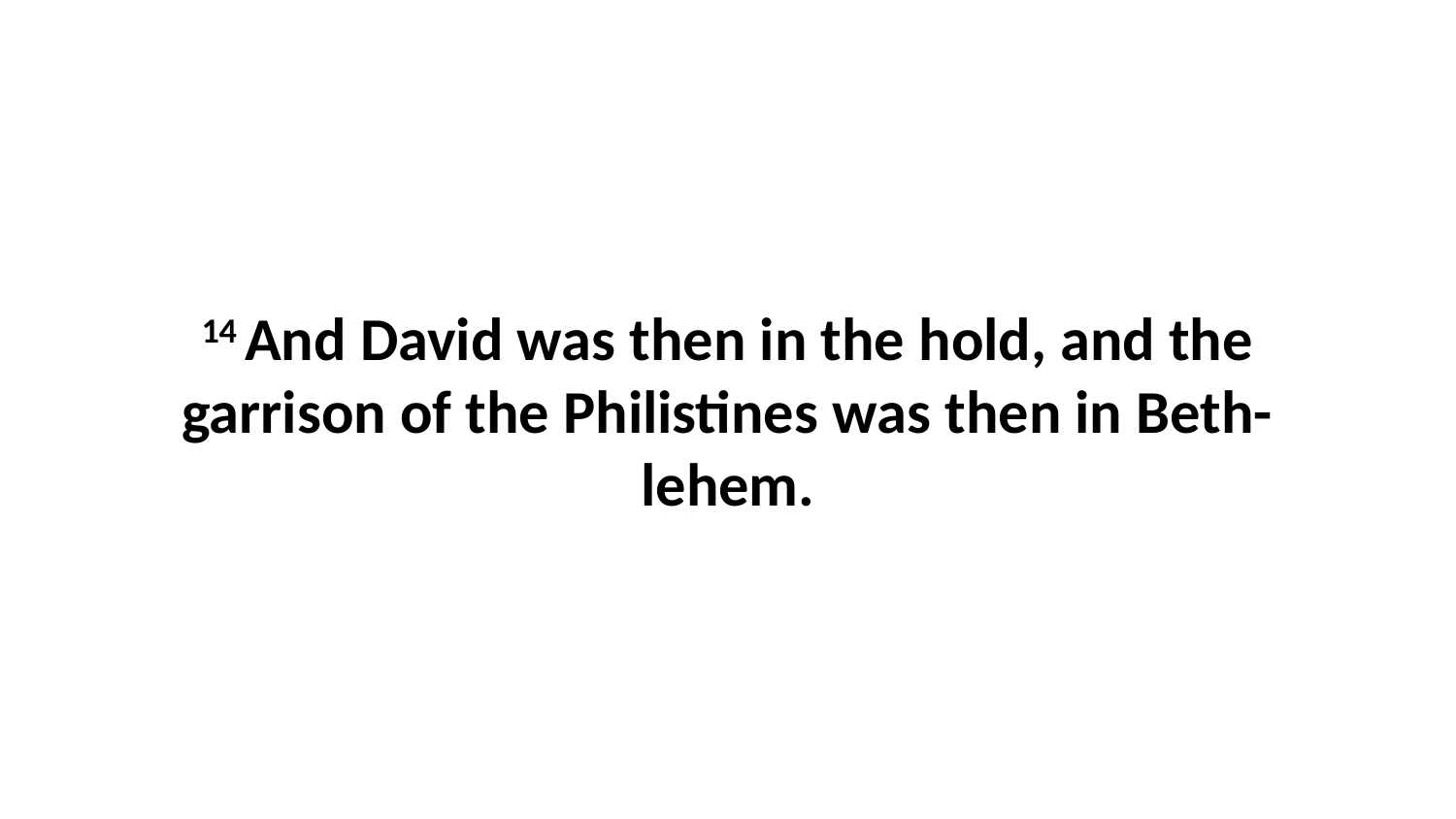

14 And David was then in the hold, and the garrison of the Philistines was then in Beth-lehem.